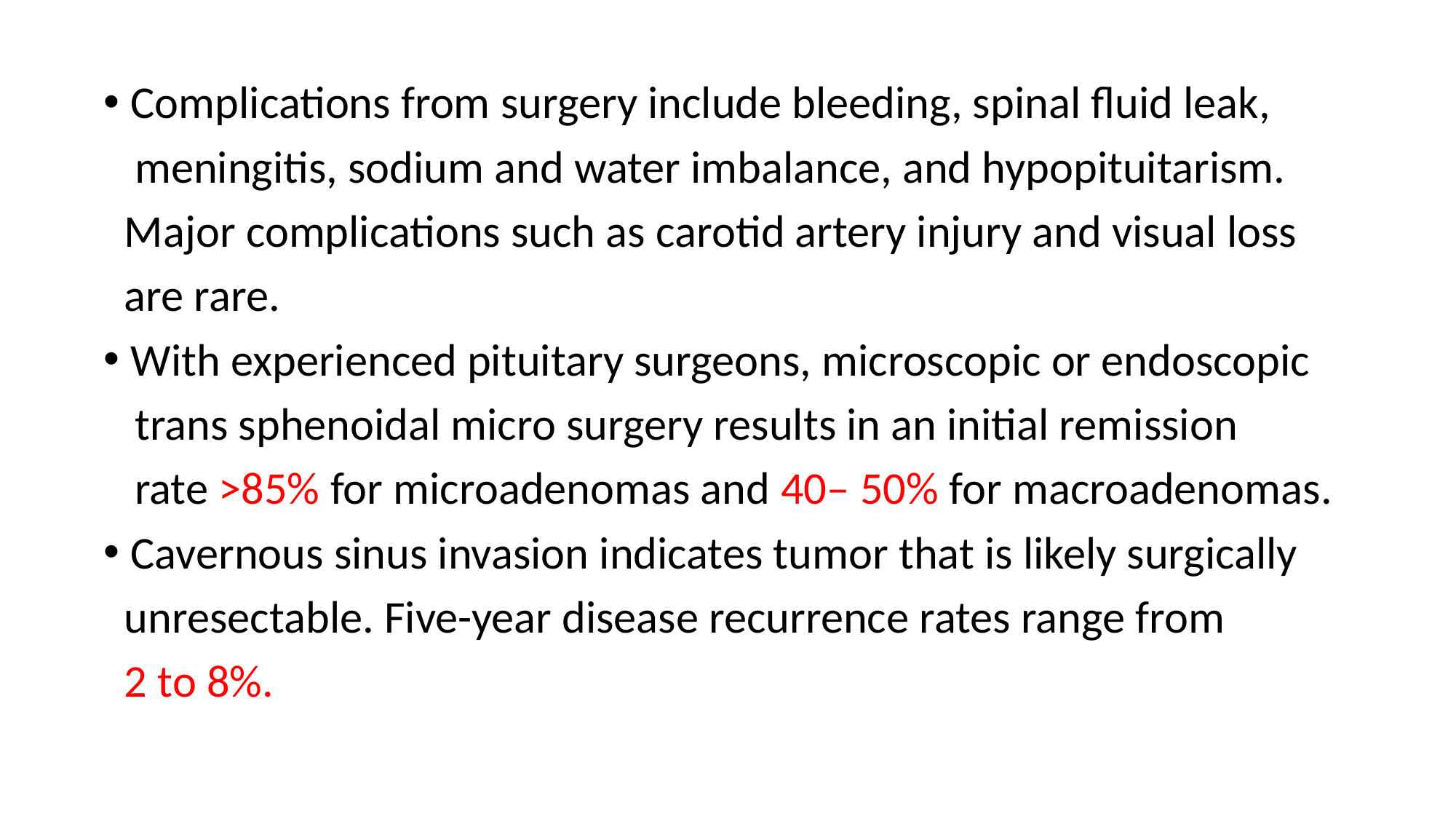

Complications from surgery include bleeding, spinal fluid leak,
   meningitis, sodium and water imbalance, and hypopituitarism.
  Major complications such as carotid artery injury and visual loss
  are rare.
With experienced pituitary surgeons, microscopic or endoscopic
   trans sphenoidal micro surgery results in an initial remission
   rate >85% for microadenomas and 40– 50% for macroadenomas.
Cavernous sinus invasion indicates tumor that is likely surgically
  unresectable. Five-year disease recurrence rates range from
  2 to 8%.